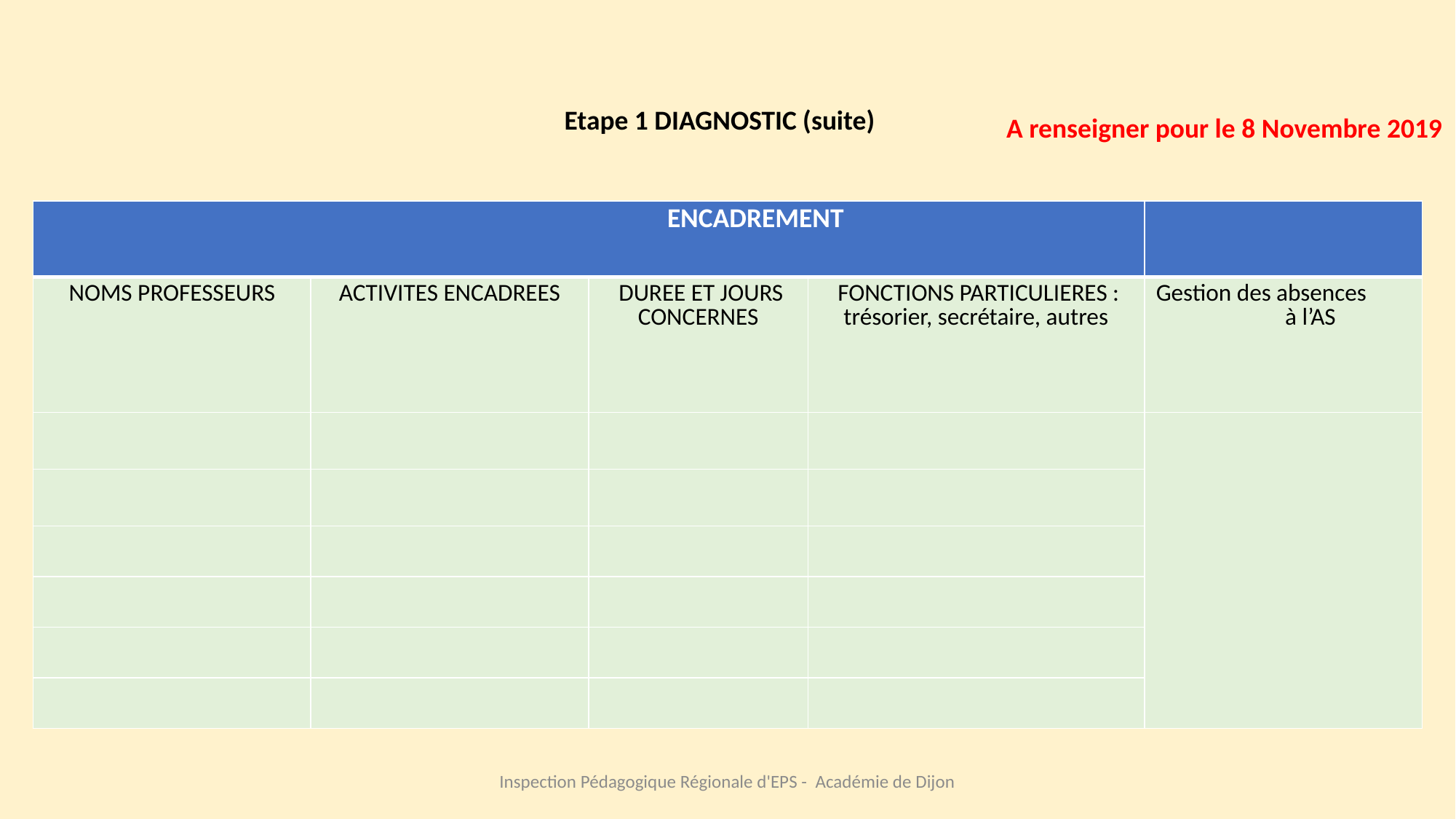

Etape 1 DIAGNOSTIC (suite)
A renseigner pour le 8 Novembre 2019
| ENCADREMENT |  |  |  |  |
| --- | --- | --- | --- | --- |
| NOMS PROFESSEURS | ACTIVITES ENCADREES | DUREE ET JOURS CONCERNES | FONCTIONS PARTICULIERES : trésorier, secrétaire, autres | Gestion des absences à l’AS |
|  |  |  |  |  |
|  |  |  |  |  |
|  |  |  |  |  |
|  |  |  |  |  |
|  |  |  |  |  |
|  |  |  |  |  |
Inspection Pédagogique Régionale d'EPS -  Académie de Dijon